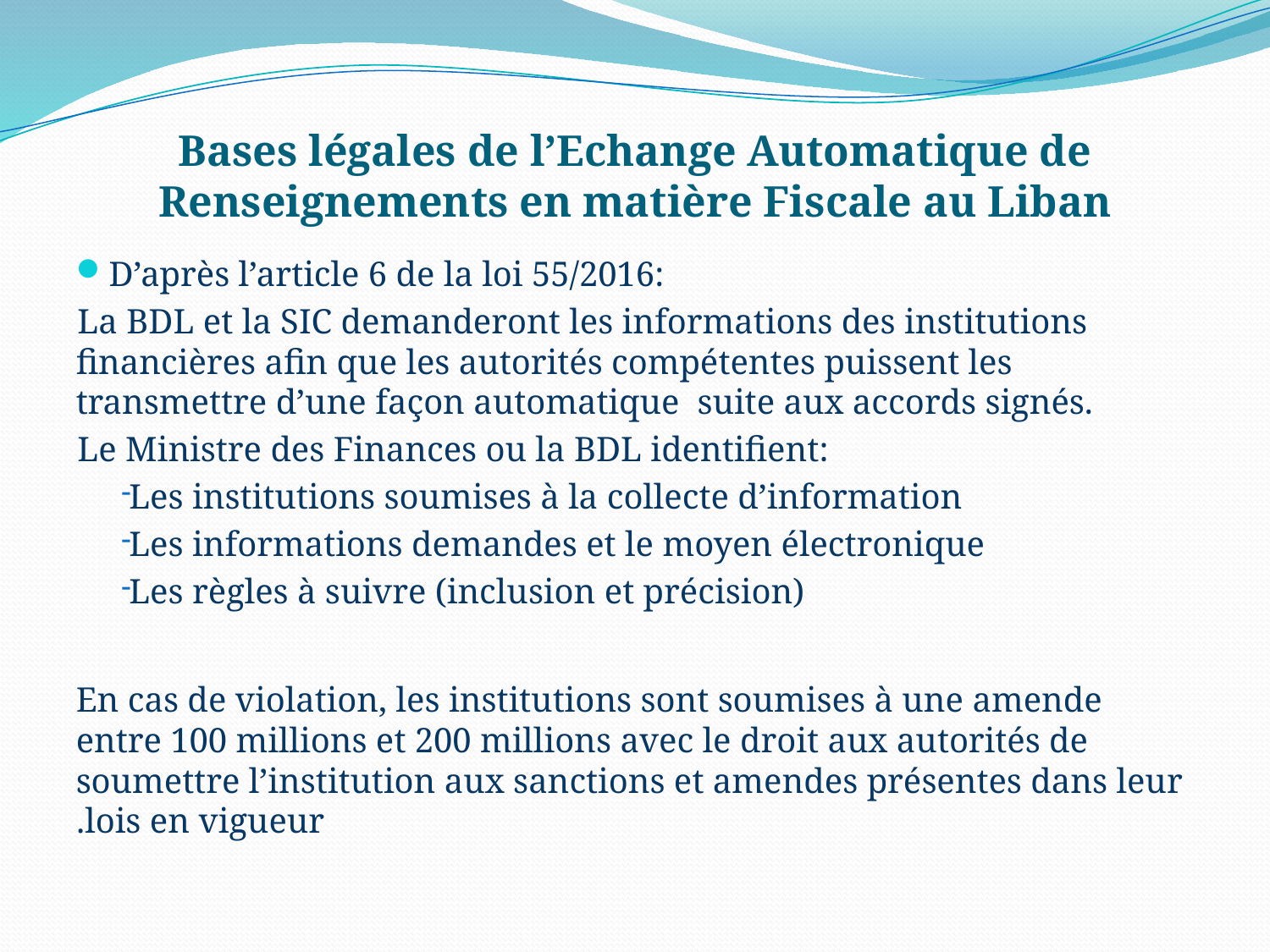

# Bases légales de l’Echange Automatique de Renseignements en matière Fiscale au Liban
D’après l’article 6 de la loi 55/2016:
La BDL et la SIC demanderont les informations des institutions financières afin que les autorités compétentes puissent les transmettre d’une façon automatique  suite aux accords signés.
Le Ministre des Finances ou la BDL identifient:
Les institutions soumises à la collecte d’information
Les informations demandes et le moyen électronique
Les règles à suivre (inclusion et précision)

En cas de violation, les institutions sont soumises à une amende entre 100 millions et 200 millions avec le droit aux autorités de soumettre l’institution aux sanctions et amendes présentes dans leur lois en vigueur.